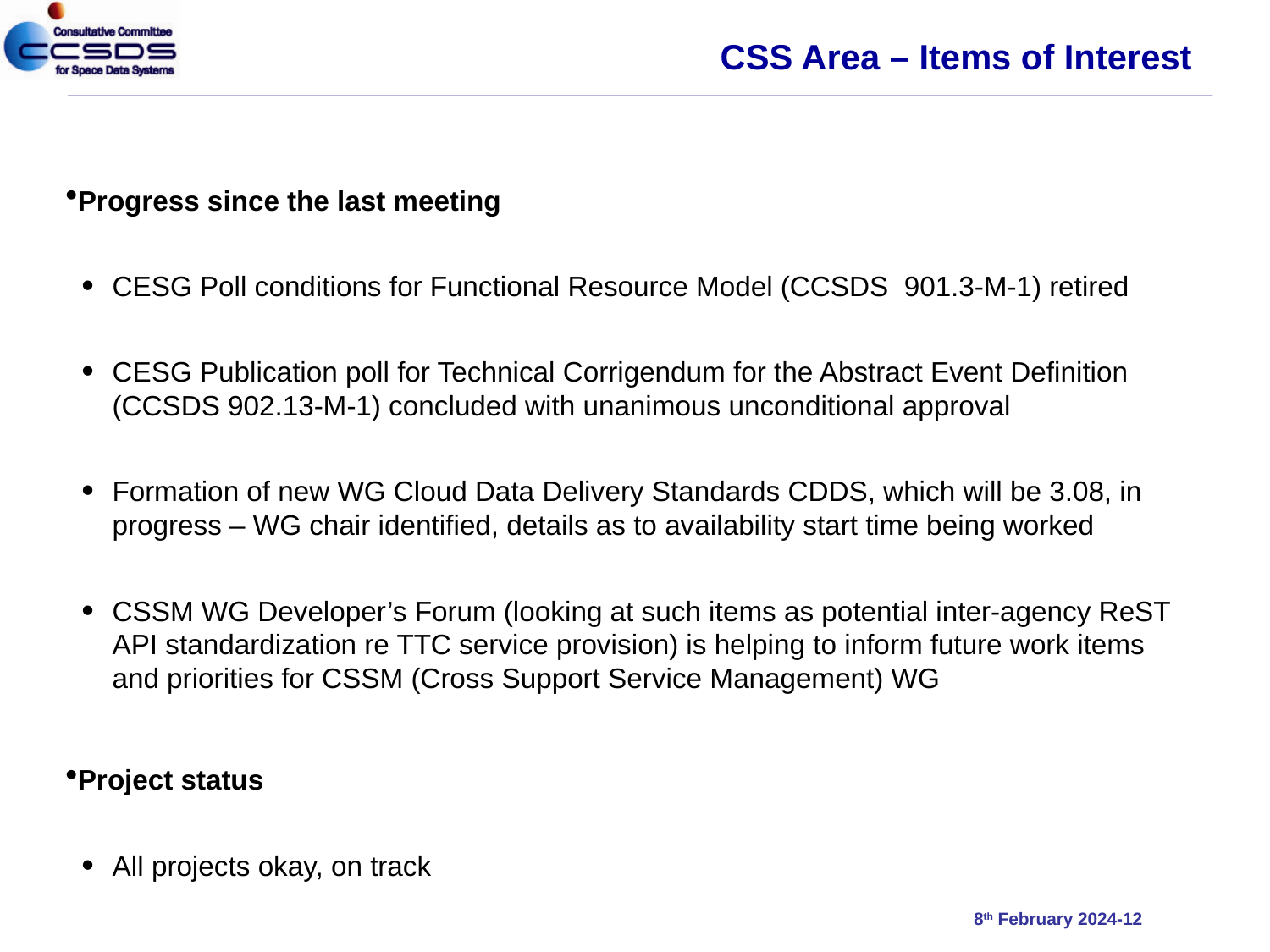

# CSS Area – Items of Interest

Progress since the last meeting

CESG Poll conditions for Functional Resource Model (CCSDS  901.3-M-1) retired

CESG Publication poll for Technical Corrigendum for the Abstract Event Definition (CCSDS 902.13-M-1) concluded with unanimous unconditional approval

Formation of new WG Cloud Data Delivery Standards CDDS, which will be 3.08, in progress – WG chair identified, details as to availability start time being worked

CSSM WG Developer’s Forum (looking at such items as potential inter-agency ReST API standardization re TTC service provision) is helping to inform future work items and priorities for CSSM (Cross Support Service Management) WG

Project status

All projects okay, on track